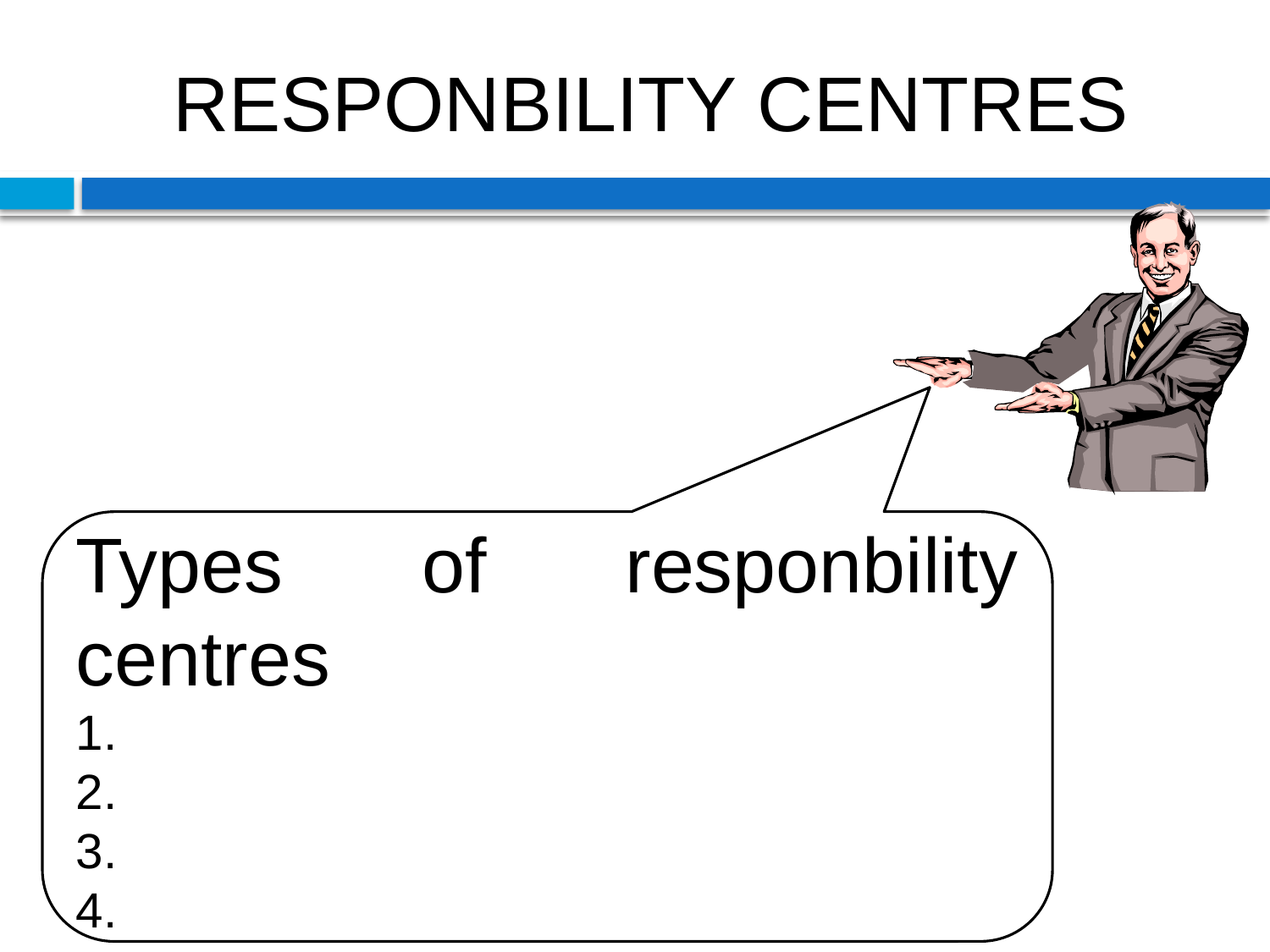

# RESPONBILITY CENTRES

Types of responbility centres
1.
2.
3.
4.